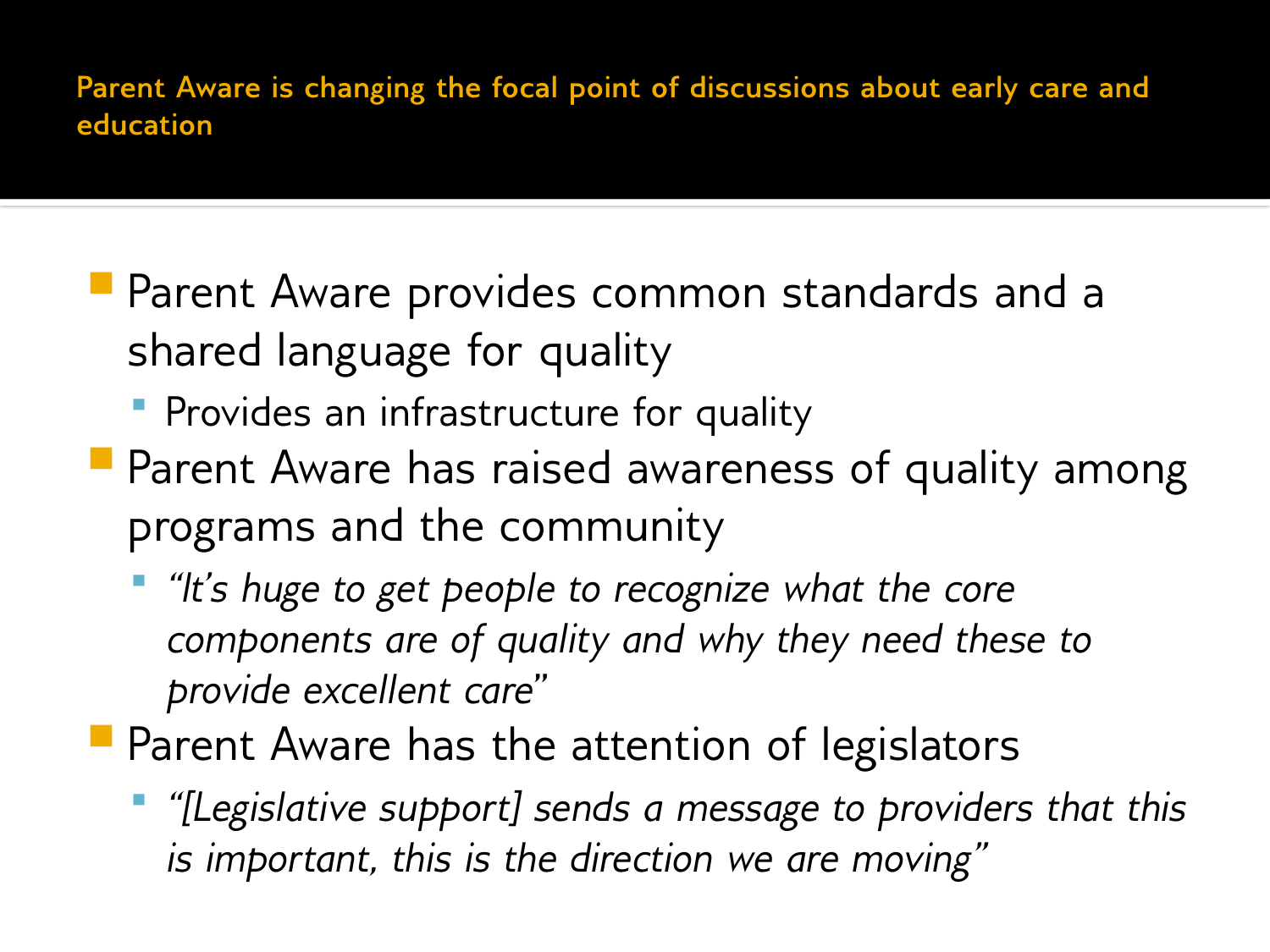

# Parent Aware is changing the focal point of discussions about early care and education
Parent Aware provides common standards and a shared language for quality
Provides an infrastructure for quality
Parent Aware has raised awareness of quality among programs and the community
“It’s huge to get people to recognize what the core components are of quality and why they need these to provide excellent care”
Parent Aware has the attention of legislators
“[Legislative support] sends a message to providers that this is important, this is the direction we are moving”